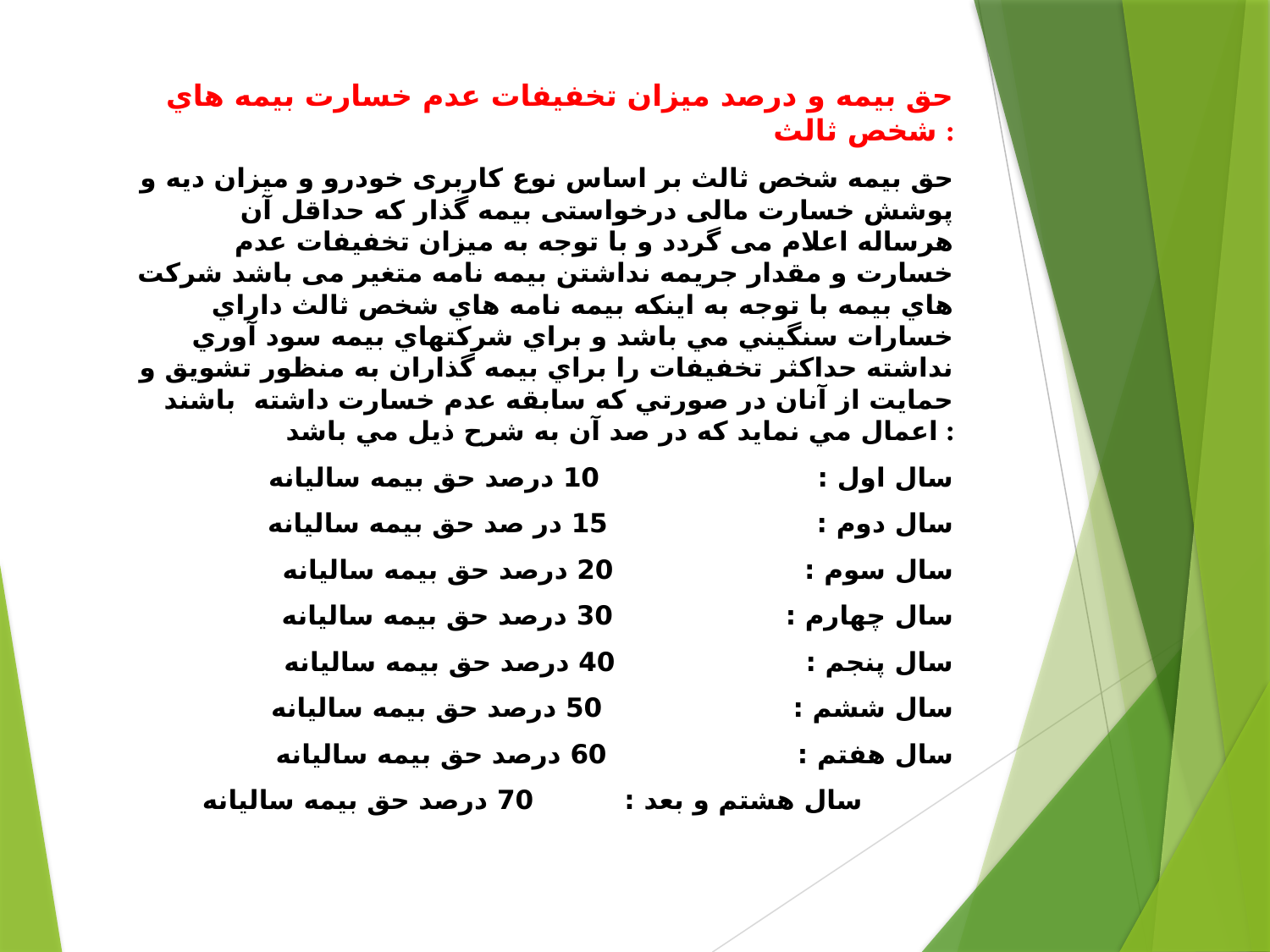

حق بیمه و درصد ميزان تخفيفات عدم خسارت بيمه هاي شخص ثالث :
حق بیمه شخص ثالث بر اساس نوع کاربری خودرو و میزان دیه و پوشش خسارت مالی درخواستی بیمه گذار که حداقل آن هرساله اعلام می گردد و با توجه به میزان تخفیفات عدم خسارت و مقدار جریمه نداشتن بیمه نامه متغیر می باشد شركت هاي بيمه با توجه به اينكه بيمه نامه هاي شخص ثالث داراي خسارات سنگيني مي باشد و براي شركتهاي بيمه سود آوري نداشته حداكثر تخفيفات را براي بيمه گذاران به منظور تشويق و حمايت از آنان در صورتي كه سابقه عدم خسارت داشته  باشند اعمال مي نمايد كه در صد آن به شرح ذيل مي باشد :
سال اول :                        10 درصد حق بيمه ساليانه
سال دوم :                       15 در صد حق بيمه ساليانه
سال سوم :                     20 درصد حق بيمه ساليانه
سال چهارم :                   30 درصد حق بيمه ساليانه
سال پنجم :                     40 درصد حق بيمه ساليانه
سال ششم :                     50 درصد حق بيمه ساليانه
سال هفتم :                     60 درصد حق بيمه ساليانه
سال هشتم و بعد :          70 درصد حق بيمه ساليانه